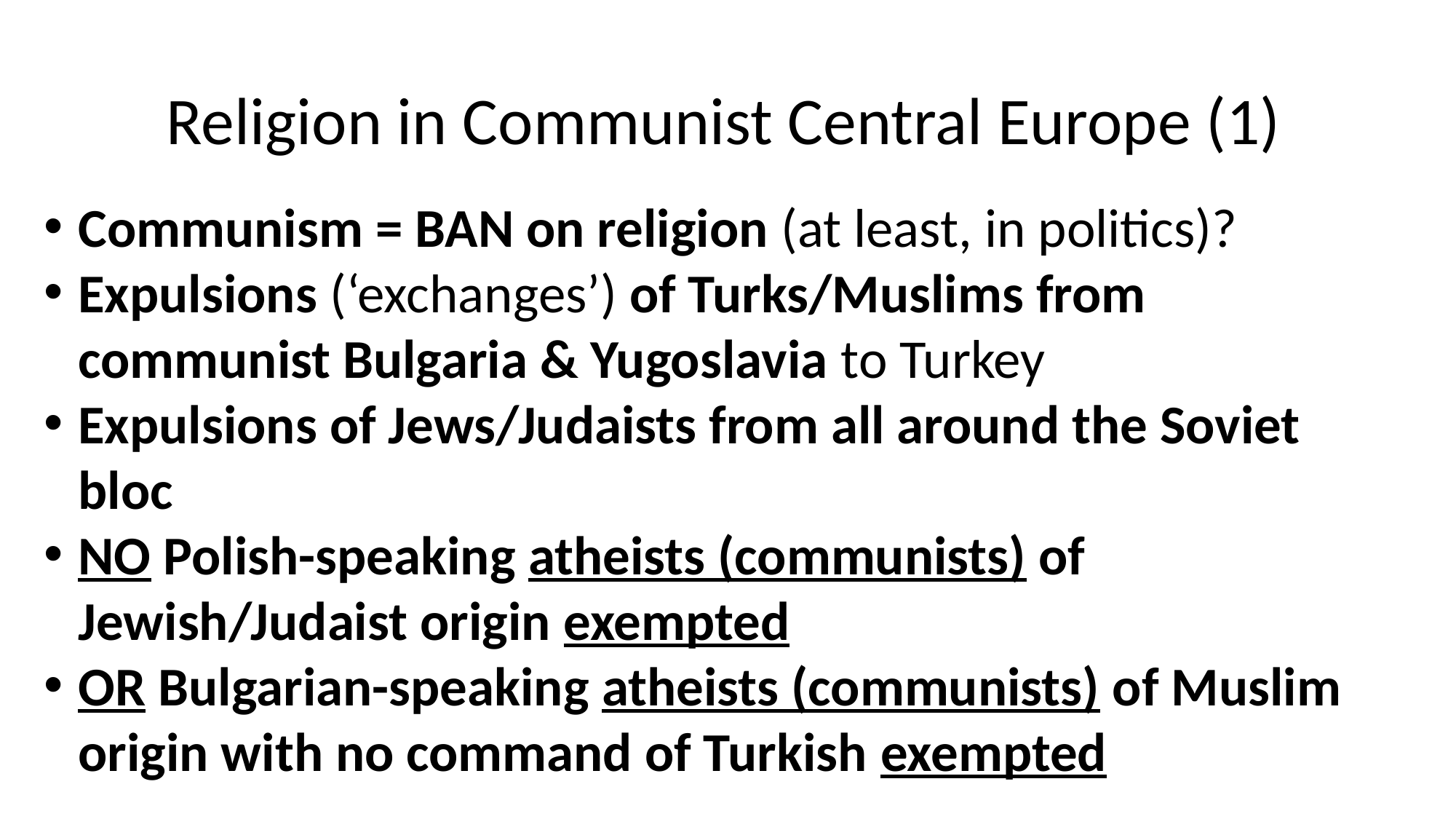

# Religion in Communist Central Europe (1)
Communism = BAN on religion (at least, in politics)?
Expulsions (‘exchanges’) of Turks/Muslims from communist Bulgaria & Yugoslavia to Turkey
Expulsions of Jews/Judaists from all around the Soviet bloc
NO Polish-speaking atheists (communists) of Jewish/Judaist origin exempted
OR Bulgarian-speaking atheists (communists) of Muslim origin with no command of Turkish exempted